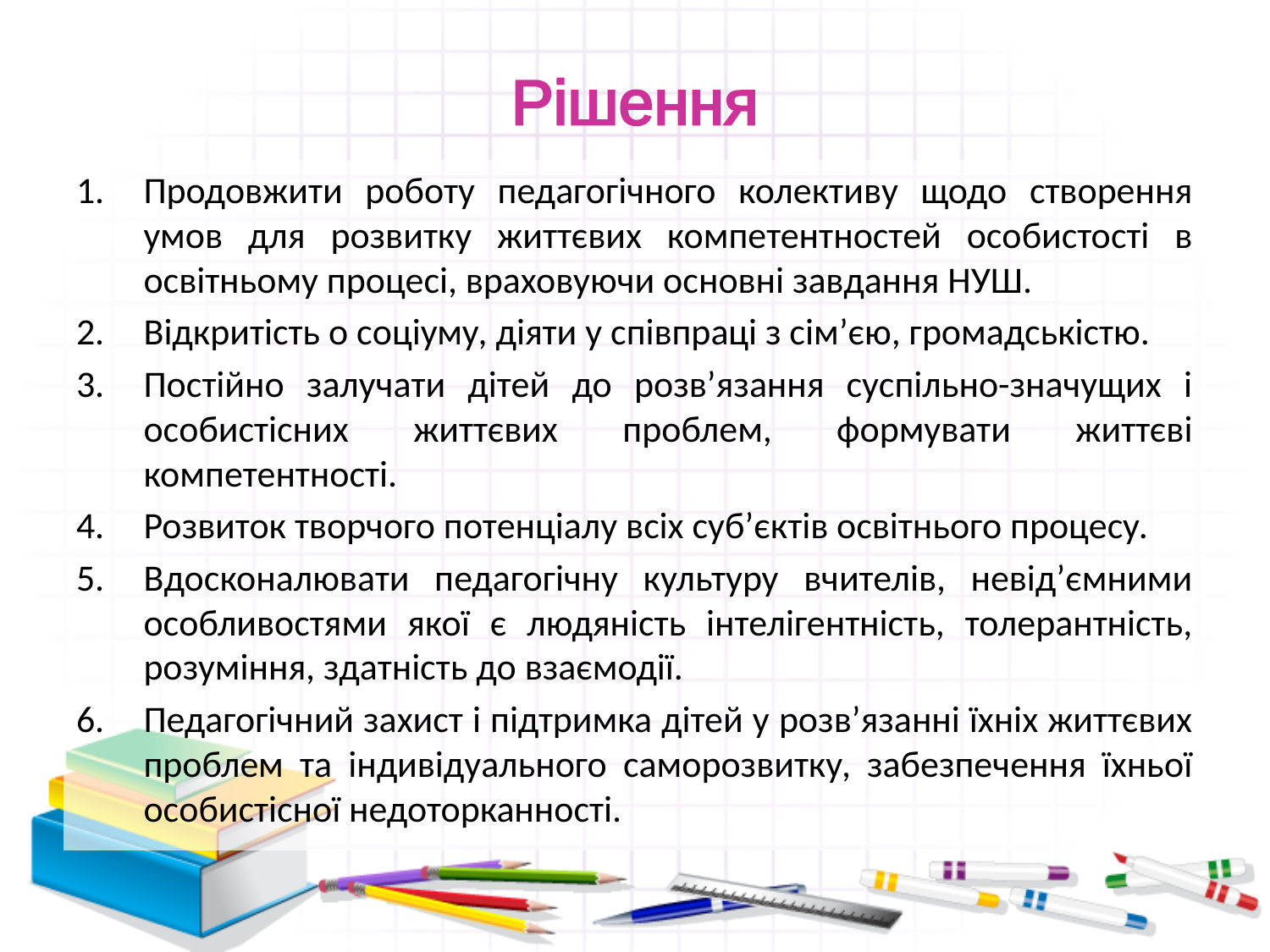

# Рішення
Продовжити роботу педагогічного колективу щодо створення умов для розвитку життєвих компетентностей особистості в освітньому процесі, враховуючи основні завдання НУШ.
Відкритість о соціуму, діяти у співпраці з сім’єю, громадськістю.
Постійно залучати дітей до розв’язання суспільно-значущих і особистісних життєвих проблем, формувати життєві компетентності.
Розвиток творчого потенціалу всіх суб’єктів освітнього процесу.
Вдосконалювати педагогічну культуру вчителів, невід’ємними особливостями якої є людяність інтелігентність, толерантність, розуміння, здатність до взаємодії.
Педагогічний захист і підтримка дітей у розв’язанні їхніх життєвих проблем та індивідуального саморозвитку, забезпечення їхньої особистісної недоторканності.